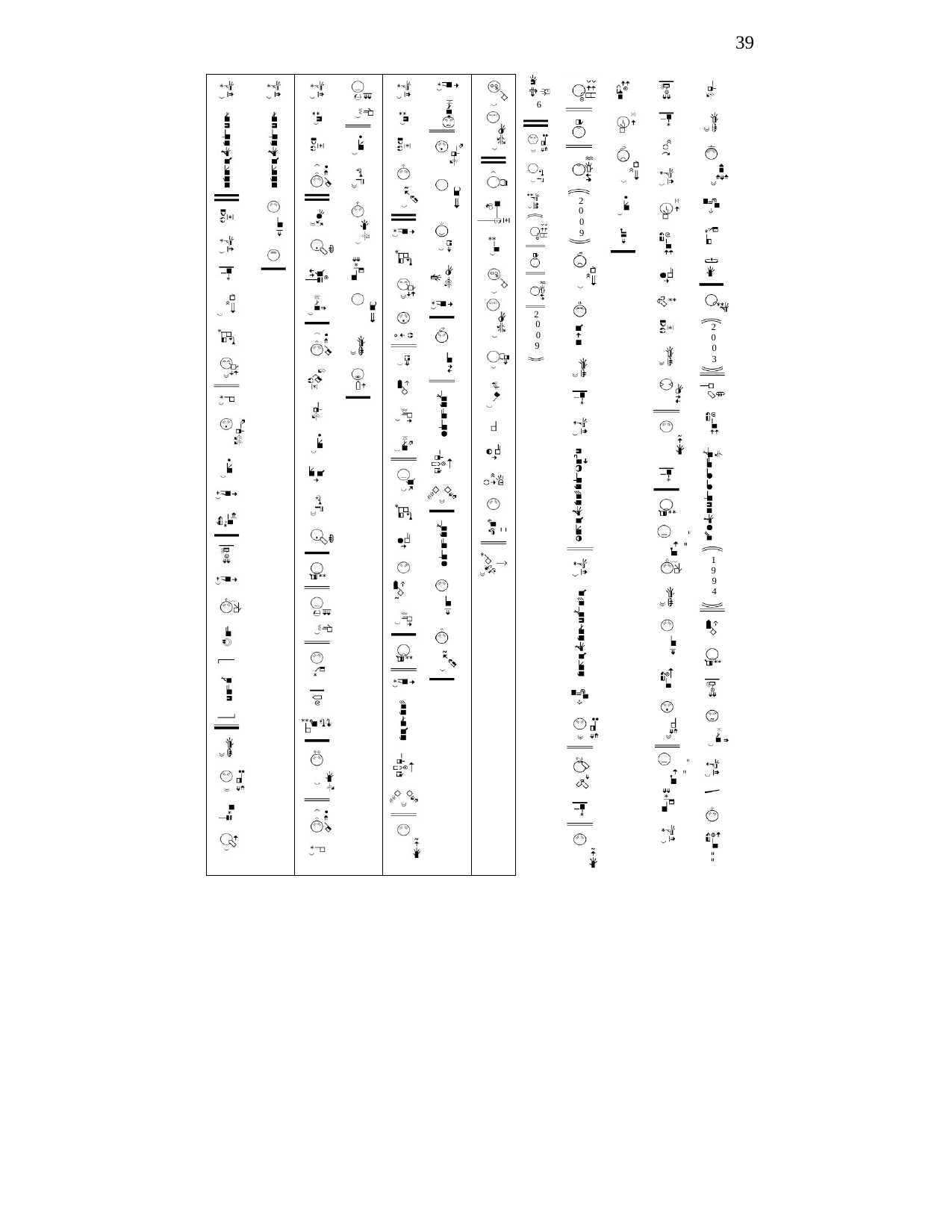

39

6

2
0
0
9

2
0
0
9
2
0
0
3

1
9
9
4